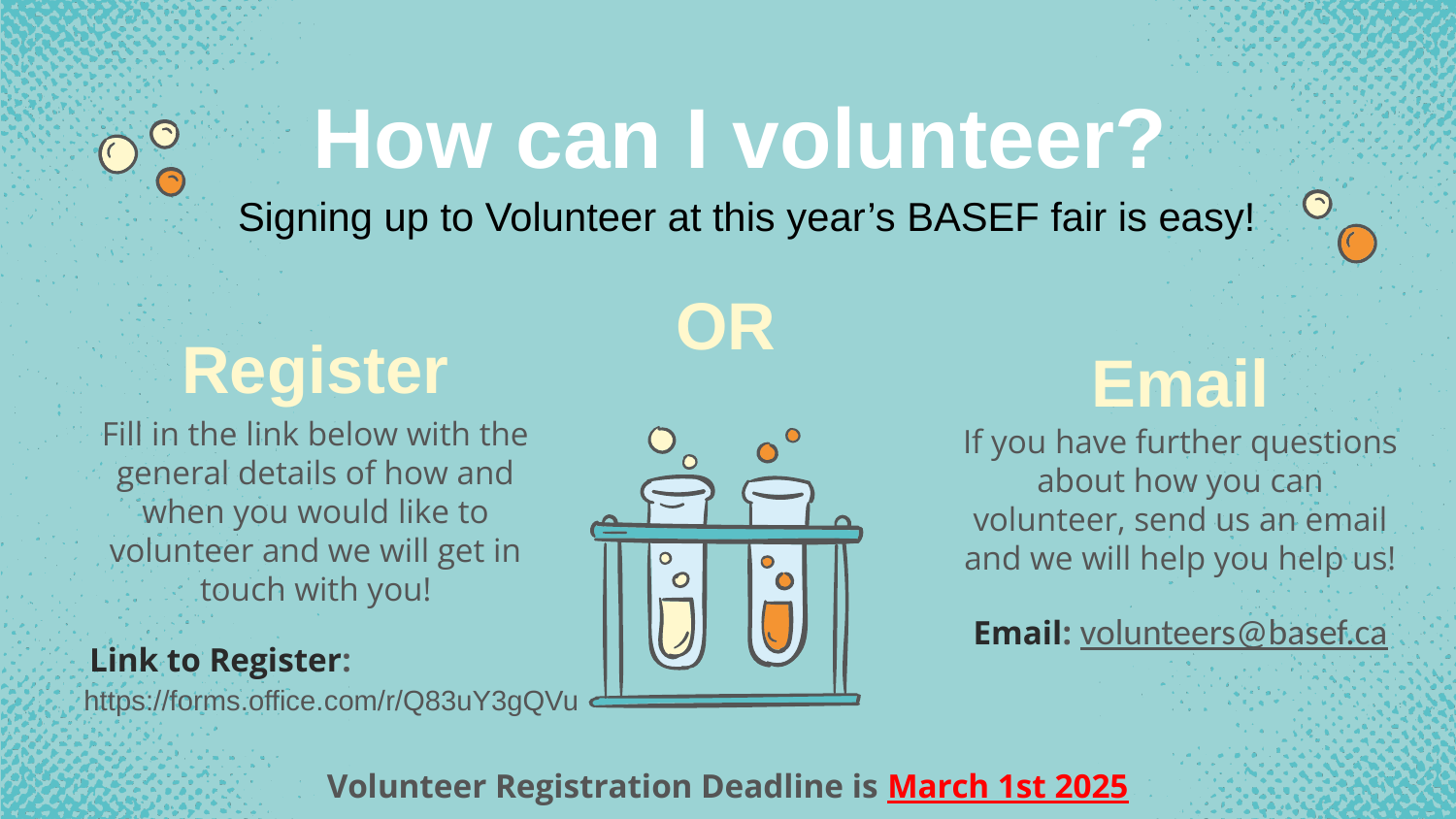

How can I volunteer?
Signing up to Volunteer at this year’s BASEF fair is easy!
OR
# Register
Email
Fill in the link below with the general details of how and when you would like to volunteer and we will get in touch with you!
Link to Register:

If you have further questions about how you can volunteer, send us an email and we will help you help us!
Email: volunteers@basef.ca

https://forms.office.com/r/Q83uY3gQVu

Volunteer Registration Deadline is March 1st 2025